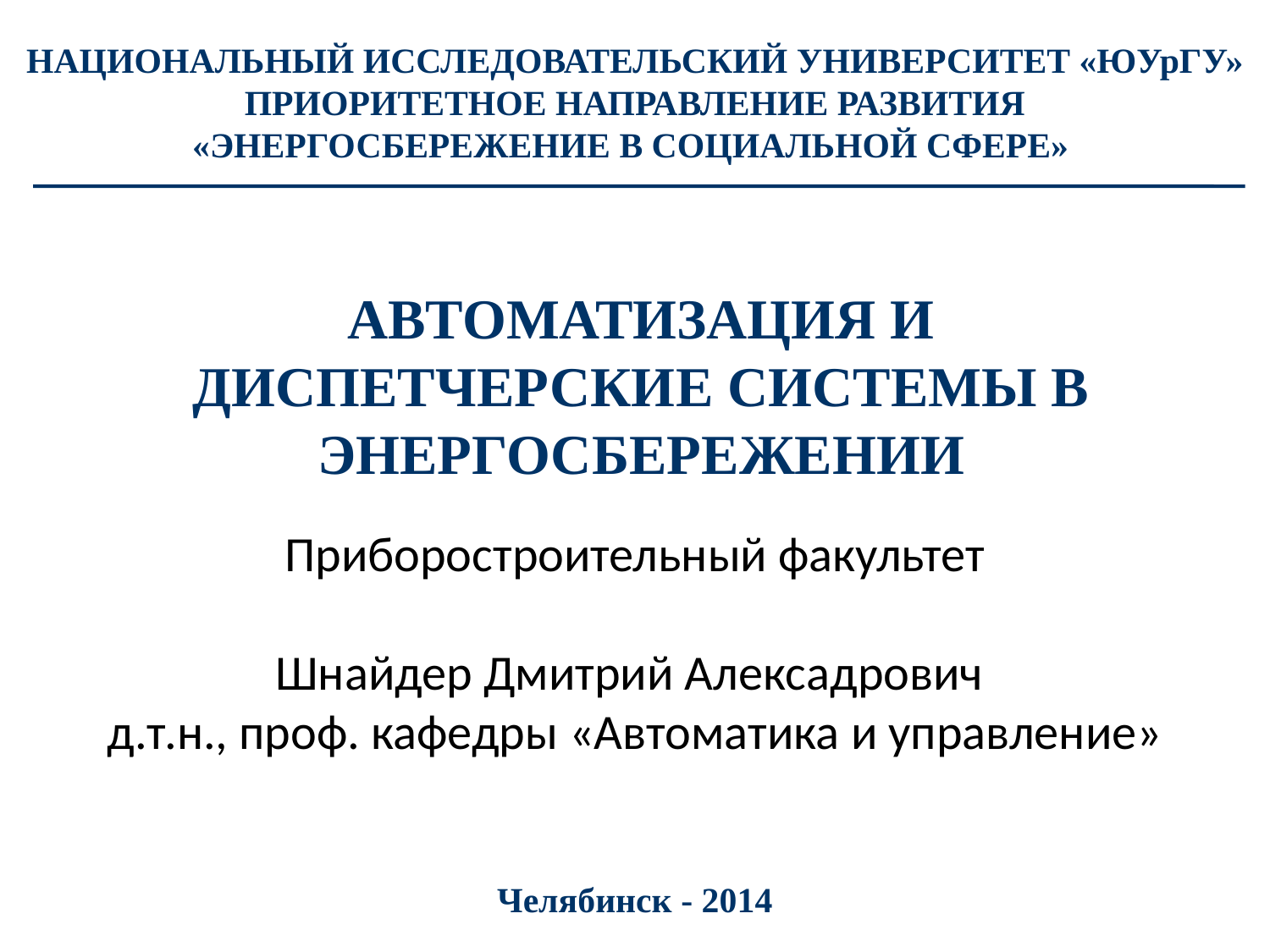

# НАЦИОНАЛЬНЫЙ ИССЛЕДОВАТЕЛЬСКИЙ УНИВЕРСИТЕТ «ЮУрГУ» ПРИОРИТЕТНОЕ НАПРАВЛЕНИЕ РАЗВИТИЯ «ЭНЕРГОСБЕРЕЖЕНИЕ В СОЦИАЛЬНОЙ СФЕРЕ»

Автоматизация и диспетчерские системы в энергосбережении

Приборостроительный факультет

Шнайдер Дмитрий Алексадрович
д.т.н., проф. кафедры «Автоматика и управление»

Челябинск - 2014